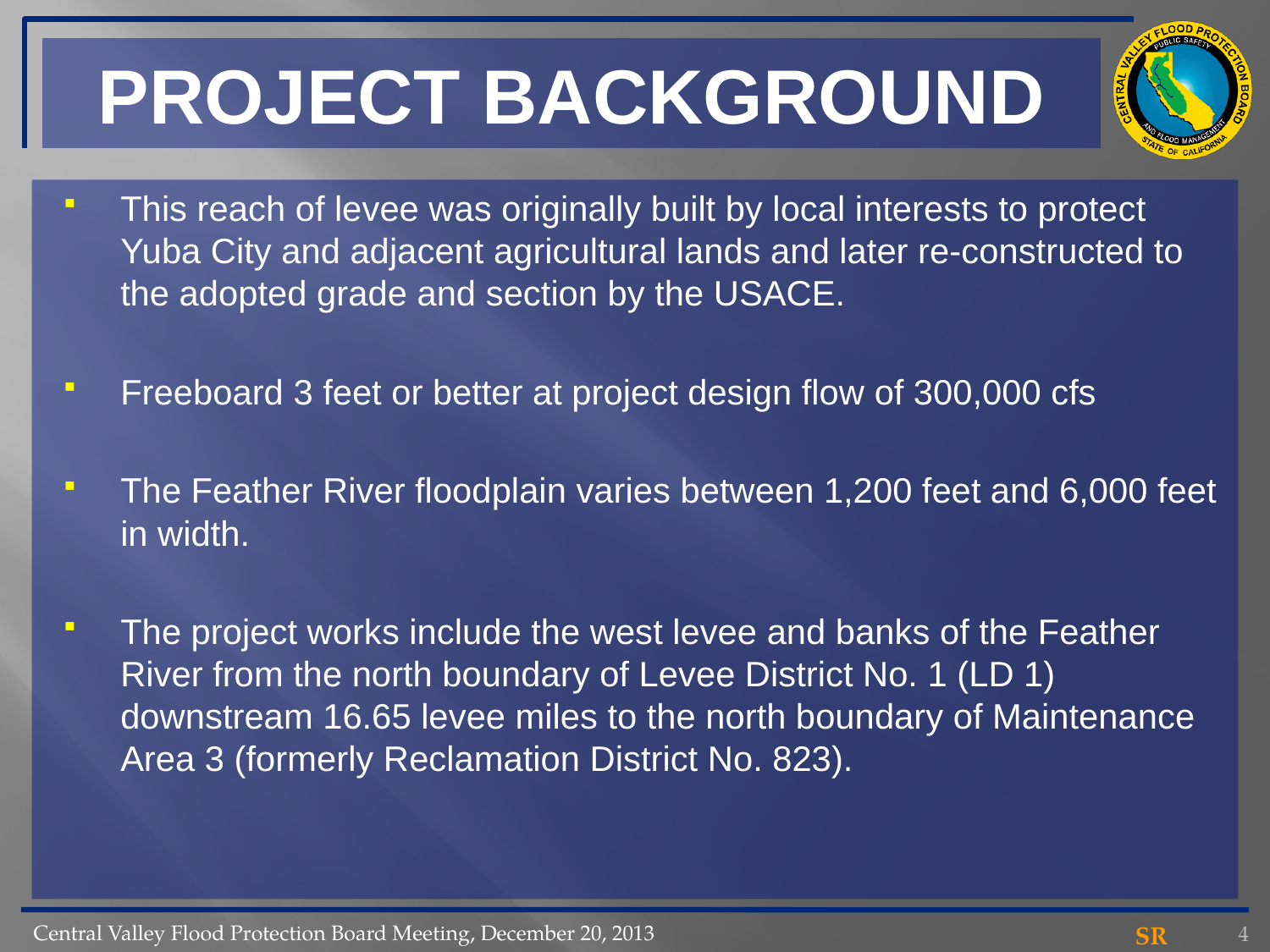

# PROJECT BACKGROUND
This reach of levee was originally built by local interests to protect Yuba City and adjacent agricultural lands and later re-constructed to the adopted grade and section by the USACE.

Freeboard 3 feet or better at project design flow of 300,000 cfs

The Feather River floodplain varies between 1,200 feet and 6,000 feet in width.

The project works include the west levee and banks of the Feather River from the north boundary of Levee District No. 1 (LD 1) downstream 16.65 levee miles to the north boundary of Maintenance Area 3 (formerly Reclamation District No. 823).

4